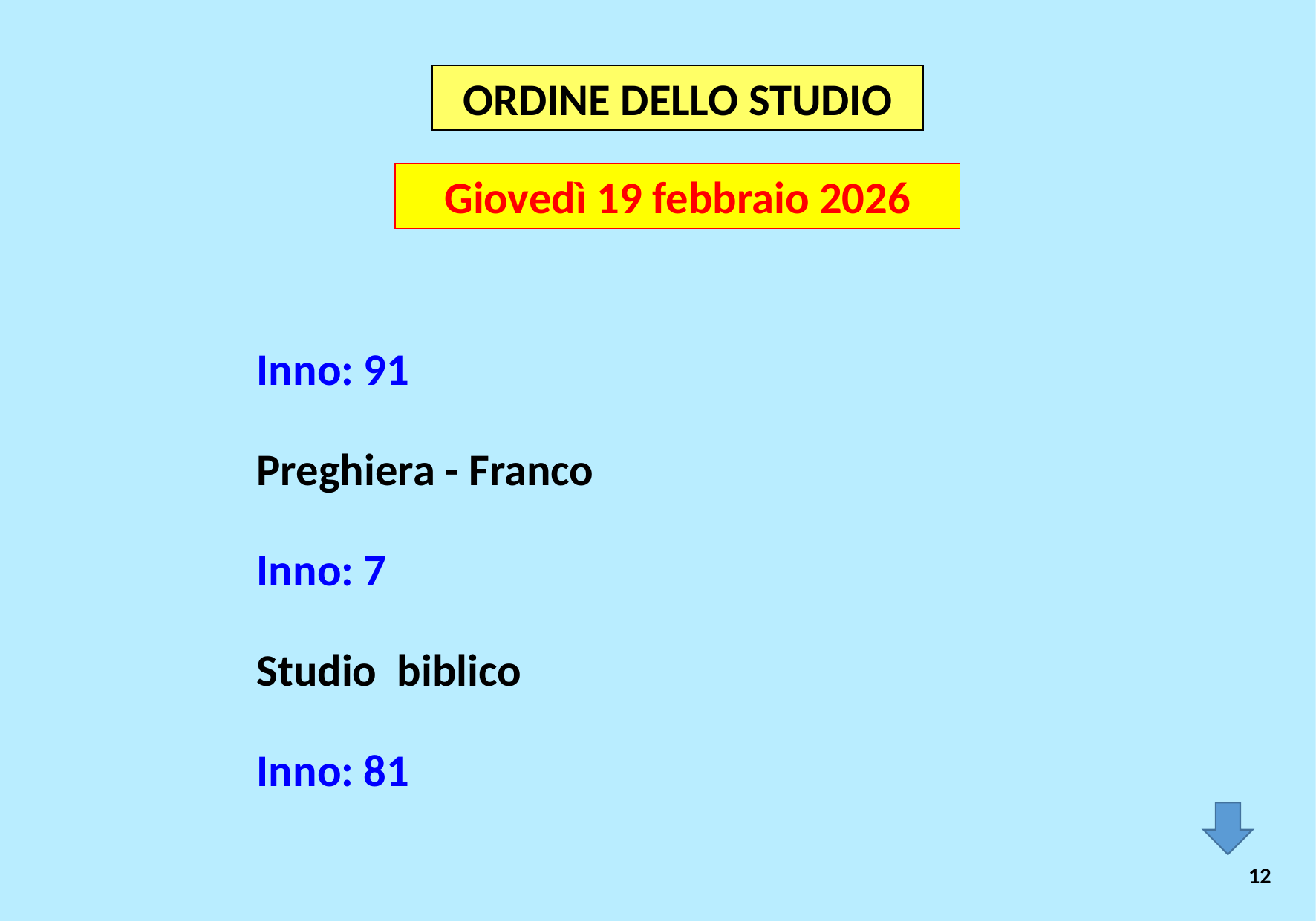

ORDINE DELLO STUDIO
Giovedì 19 febbraio 2026
Inno: 91
Preghiera - Franco
Inno: 7
Studio  biblico
Inno: 81

12